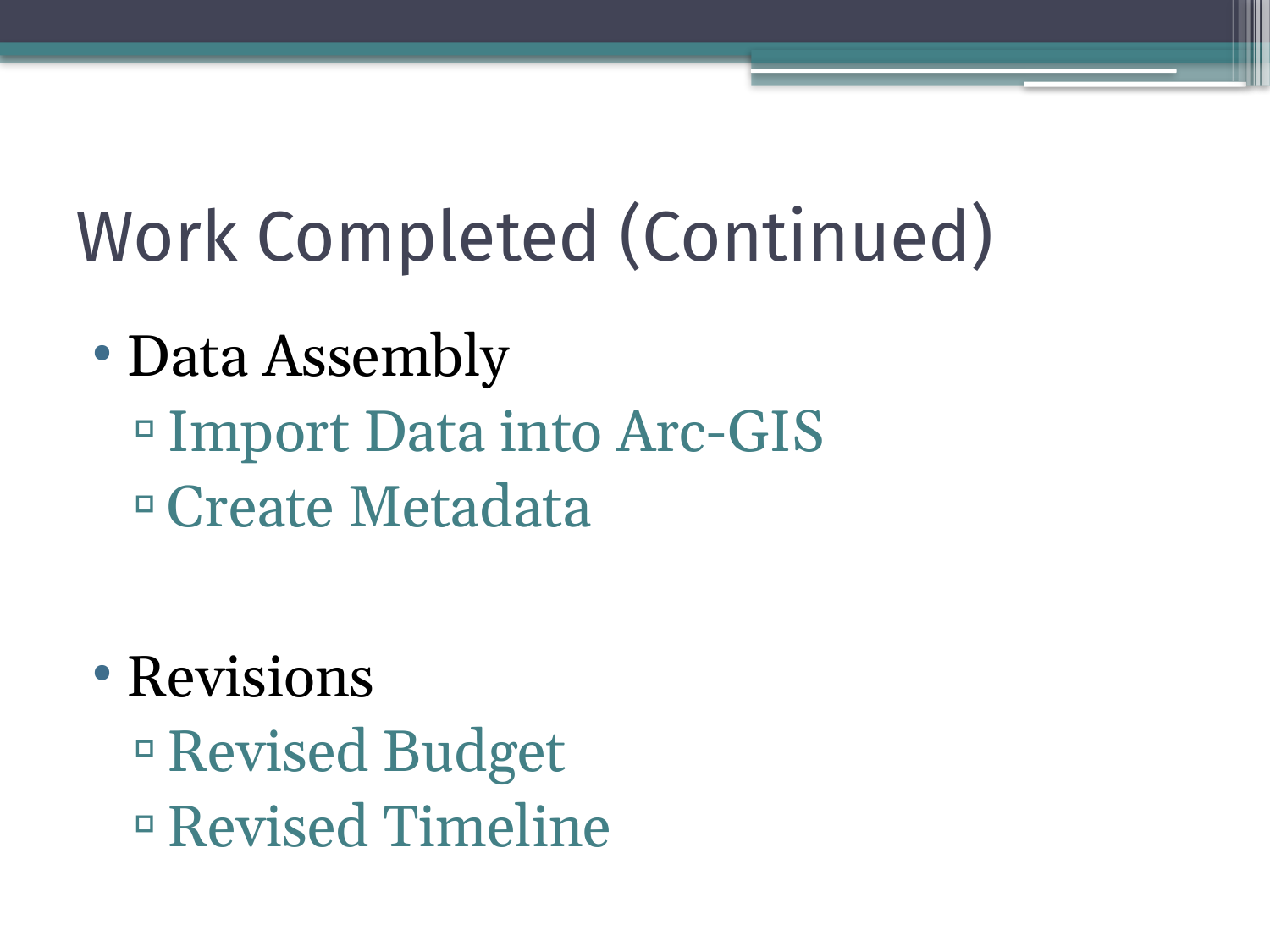

# Work Completed (Continued)
Data Assembly
Import Data into Arc-GIS
Create Metadata

Revisions
Revised Budget
Revised Timeline